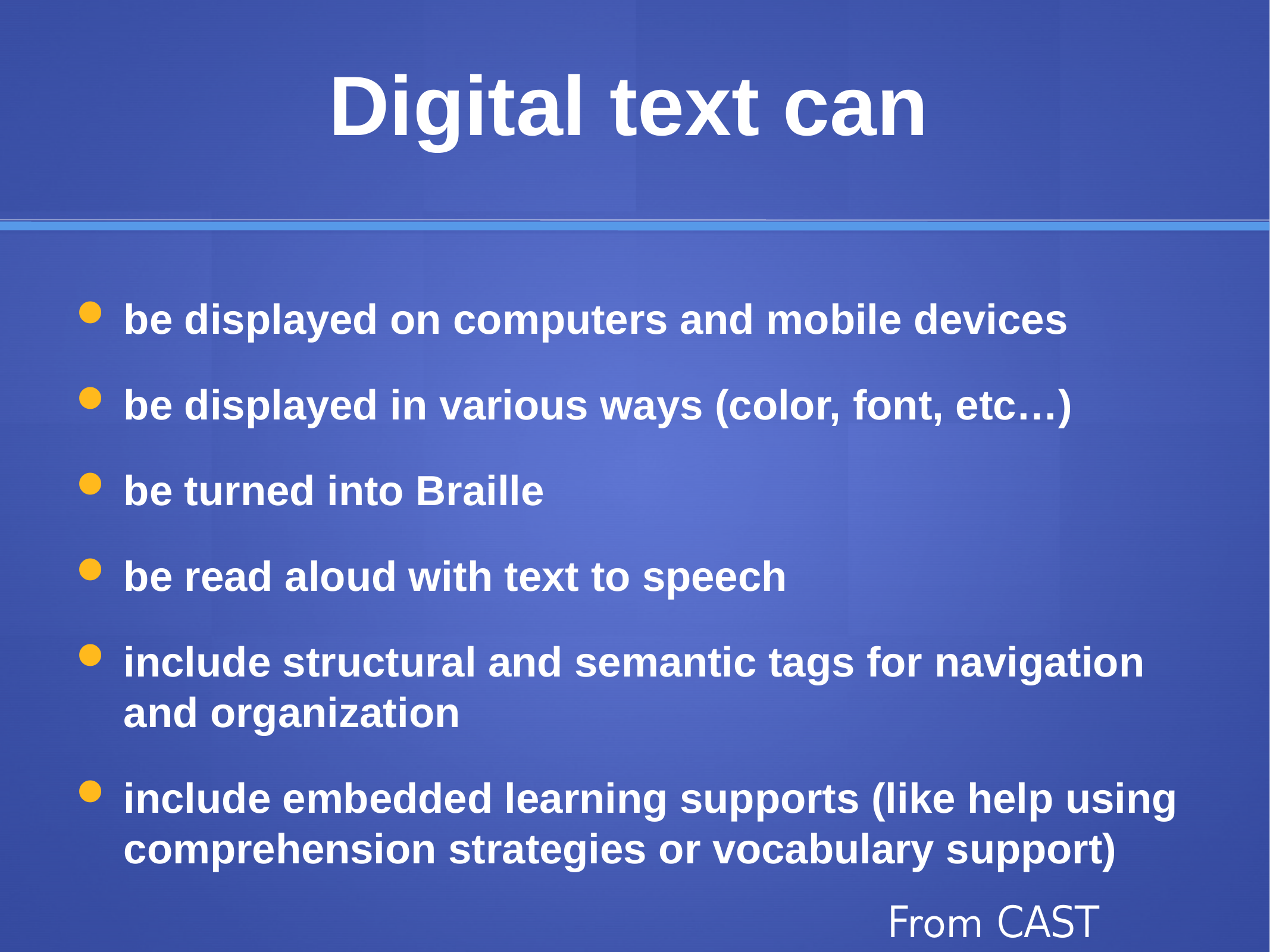

# Digital text can
be displayed on computers and mobile devices
be displayed in various ways (color, font, etc…)
be turned into Braille
be read aloud with text to speech
include structural and semantic tags for navigation and organization
include embedded learning supports (like help using comprehension strategies or vocabulary support)

From CAST